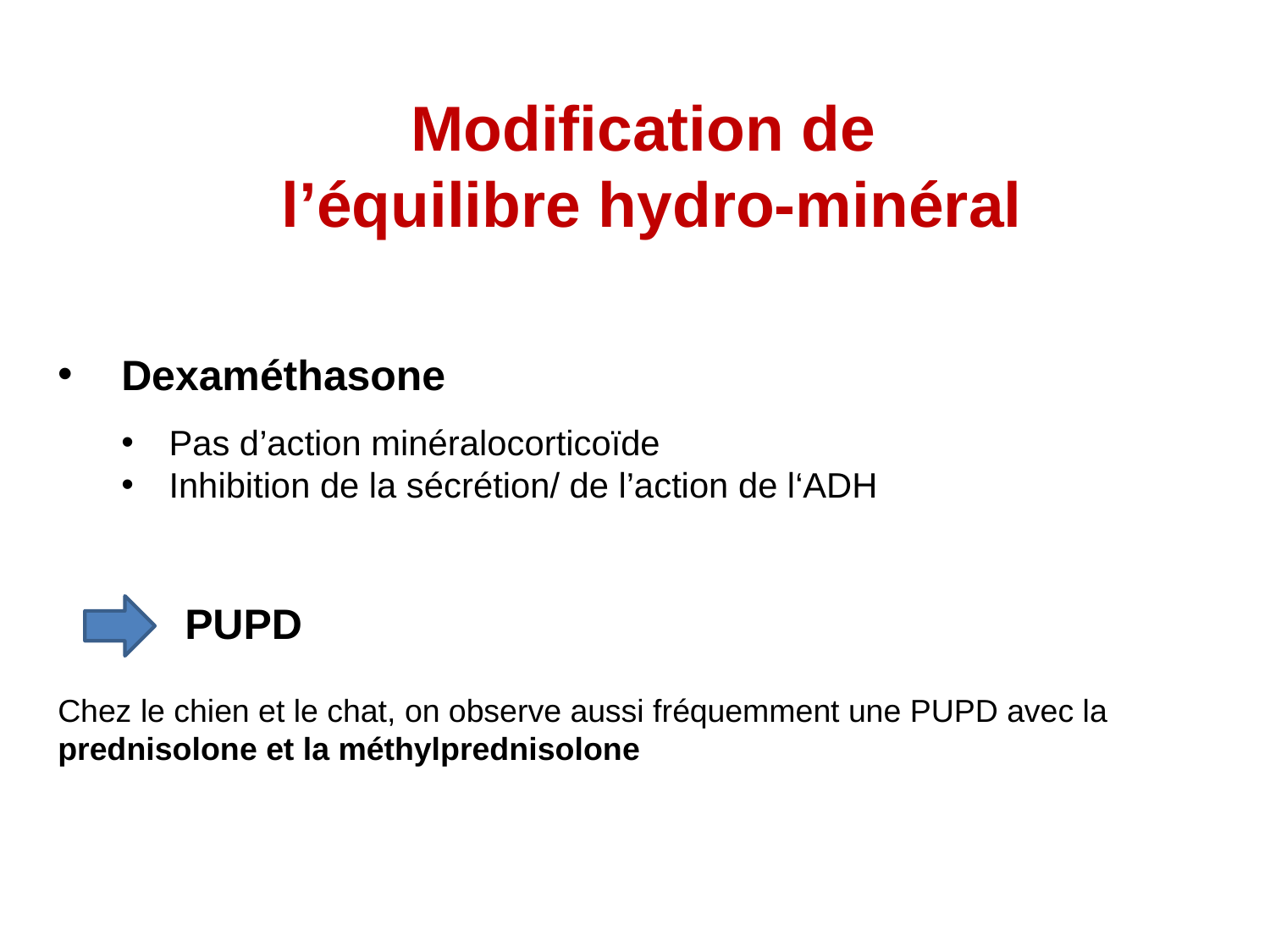

# Modification de l’équilibre hydro-minéral
Dexaméthasone
Pas d’action minéralocorticoïde
Inhibition de la sécrétion/ de l’action de l‘ADH

	PUPD

Chez le chien et le chat, on observe aussi fréquemment une PUPD avec la prednisolone et la méthylprednisolone